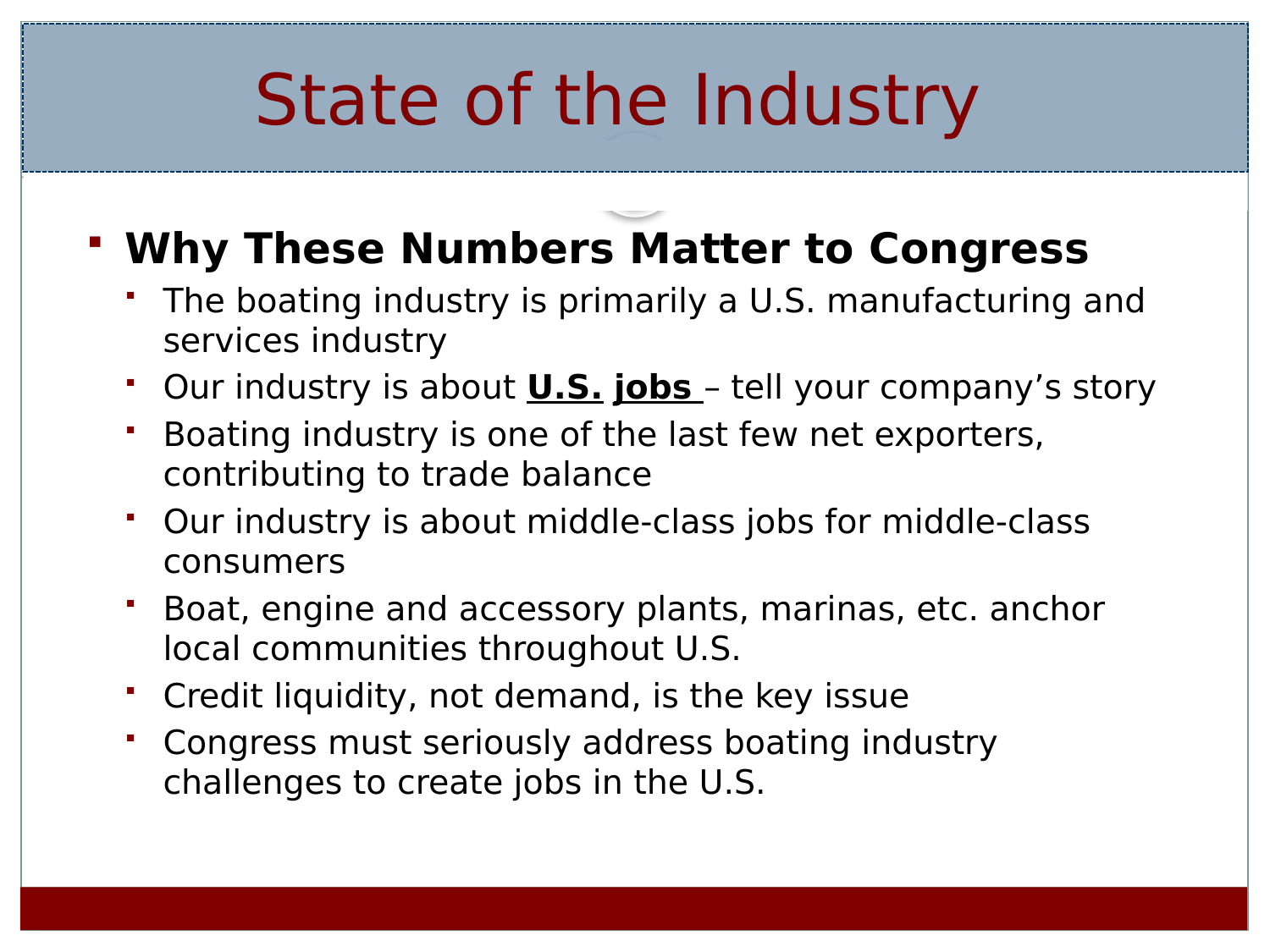

# State of the Industry

Why These Numbers Matter to Congress
The boating industry is primarily a U.S. manufacturing and services industry
Our industry is about U.S. jobs – tell your company’s story
Boating industry is one of the last few net exporters, contributing to trade balance
Our industry is about middle-class jobs for middle-class consumers
Boat, engine and accessory plants, marinas, etc. anchor local communities throughout U.S.
Credit liquidity, not demand, is the key issue
Congress must seriously address boating industry challenges to create jobs in the U.S.